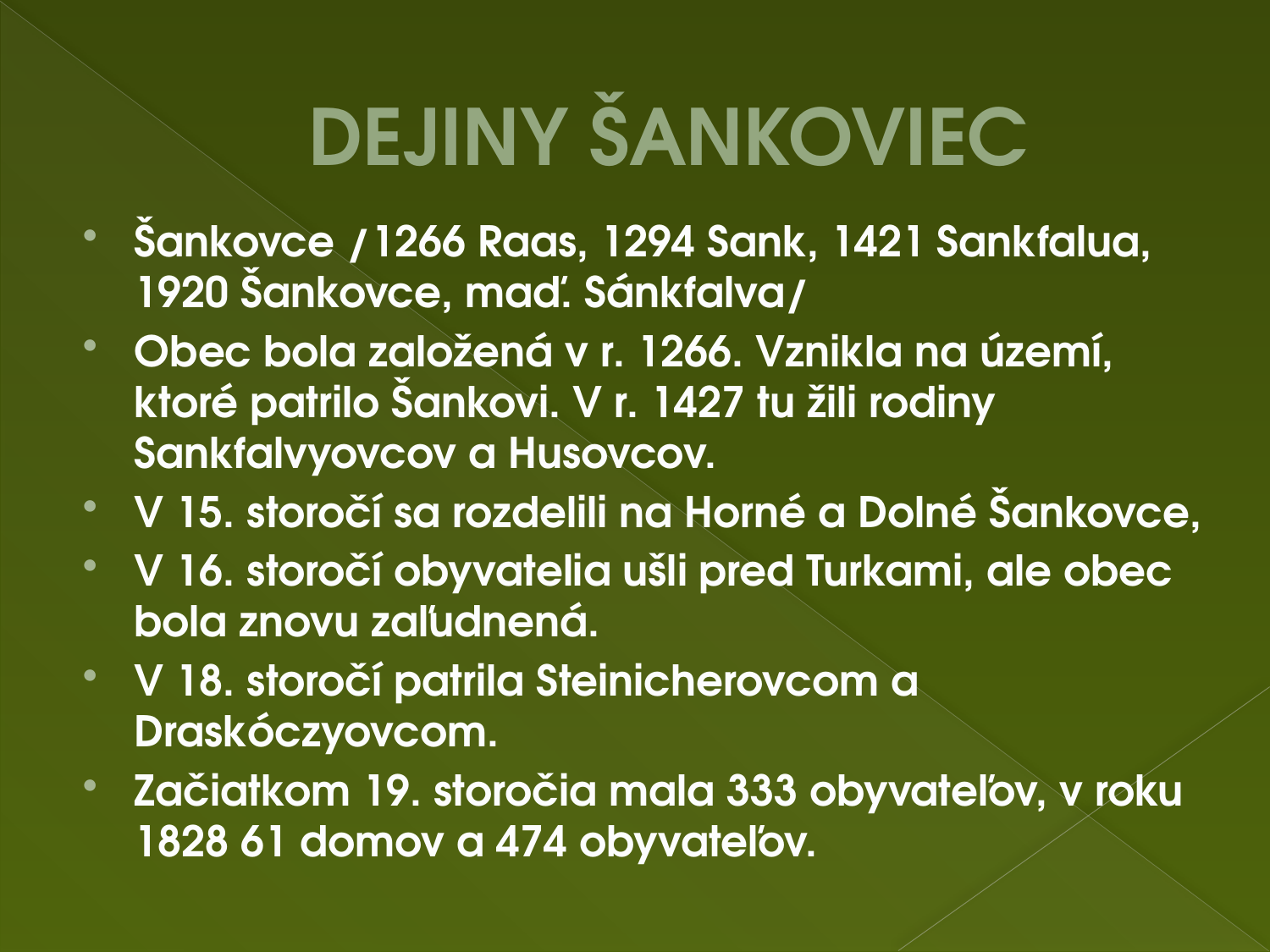

# DEJINY ŠANKOVIEC
Šankovce /1266 Raas, 1294 Sank, 1421 Sankfalua, 1920 Šankovce, maď. Sánkfalva/
Obec bola založená v r. 1266. Vznikla na území, ktoré patrilo Šankovi. V r. 1427 tu žili rodiny Sankfalvyovcov a Husovcov.
V 15. storočí sa rozdelili na Horné a Dolné Šankovce,
V 16. storočí obyvatelia ušli pred Turkami, ale obec bola znovu zaľudnená.
V 18. storočí patrila Steinicherovcom a Draskóczyovcom.
Začiatkom 19. storočia mala 333 obyvateľov, v roku 1828 61 domov a 474 obyvateľov.